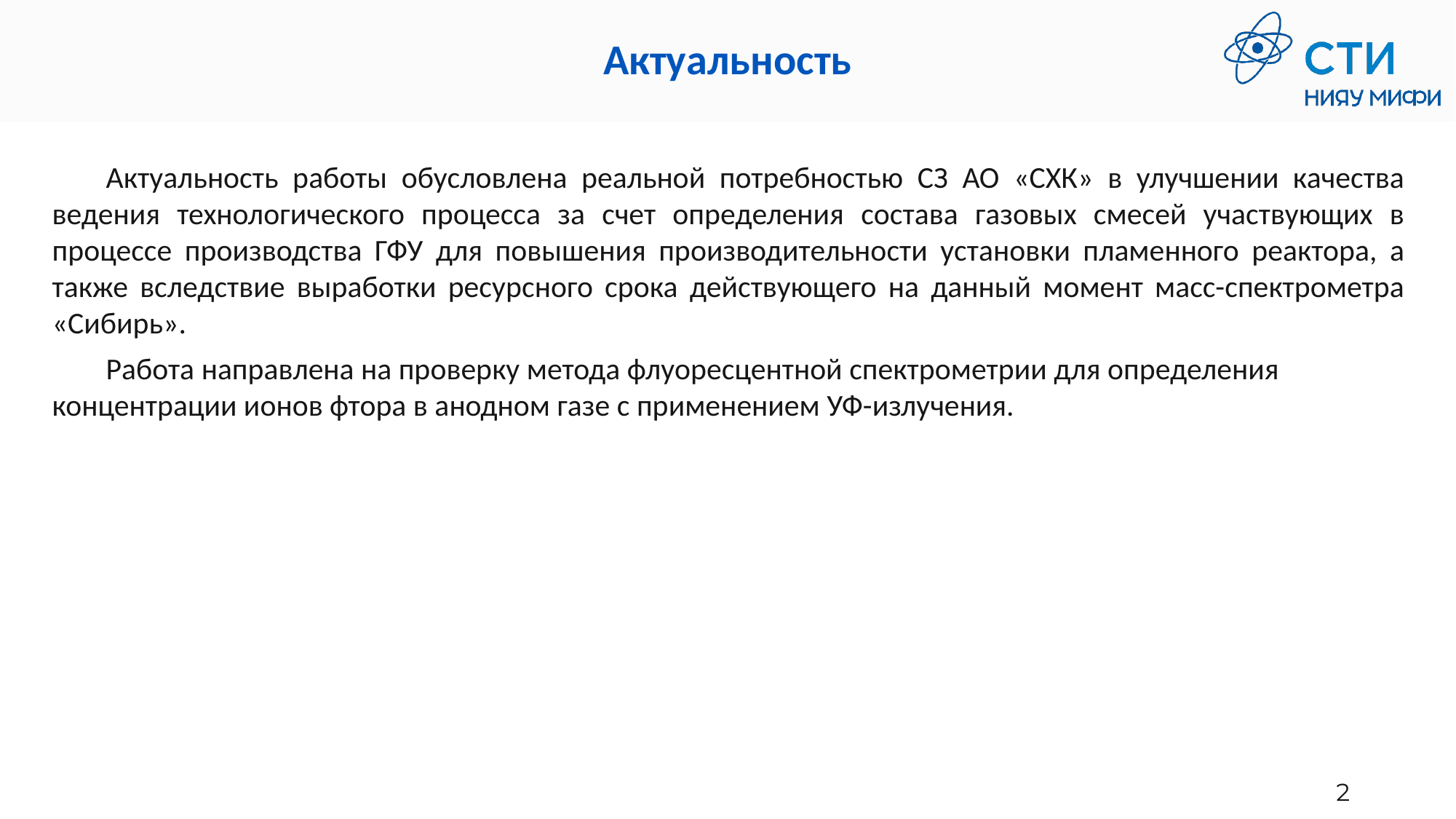

# Актуальность
Актуальность работы обусловлена реальной потребностью СЗ АО «СХК» в улучшении качества ведения технологического процесса за счет определения состава газовых смесей участвующих в процессе производства ГФУ для повышения производительности установки пламенного реактора, а также вследствие выработки ресурсного срока действующего на данный момент масс-спектрометра «Сибирь».
Работа направлена на проверку метода флуоресцентной спектрометрии для определения концентрации ионов фтора в анодном газе с применением УФ-излучения.